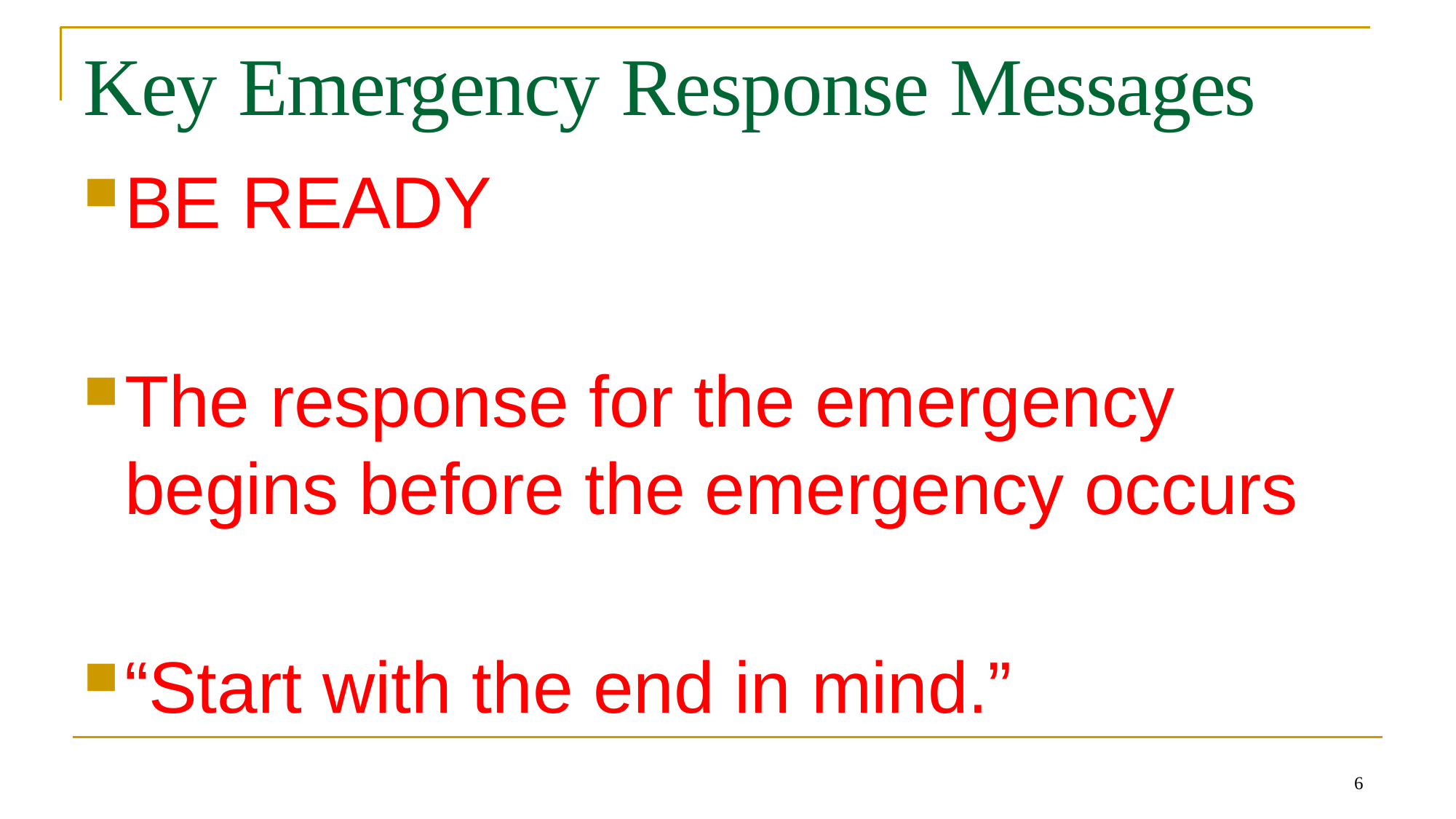

# Key Emergency Response Messages

BE READY

The response for the emergency begins before the emergency occurs

“Start with the end in mind.”

6